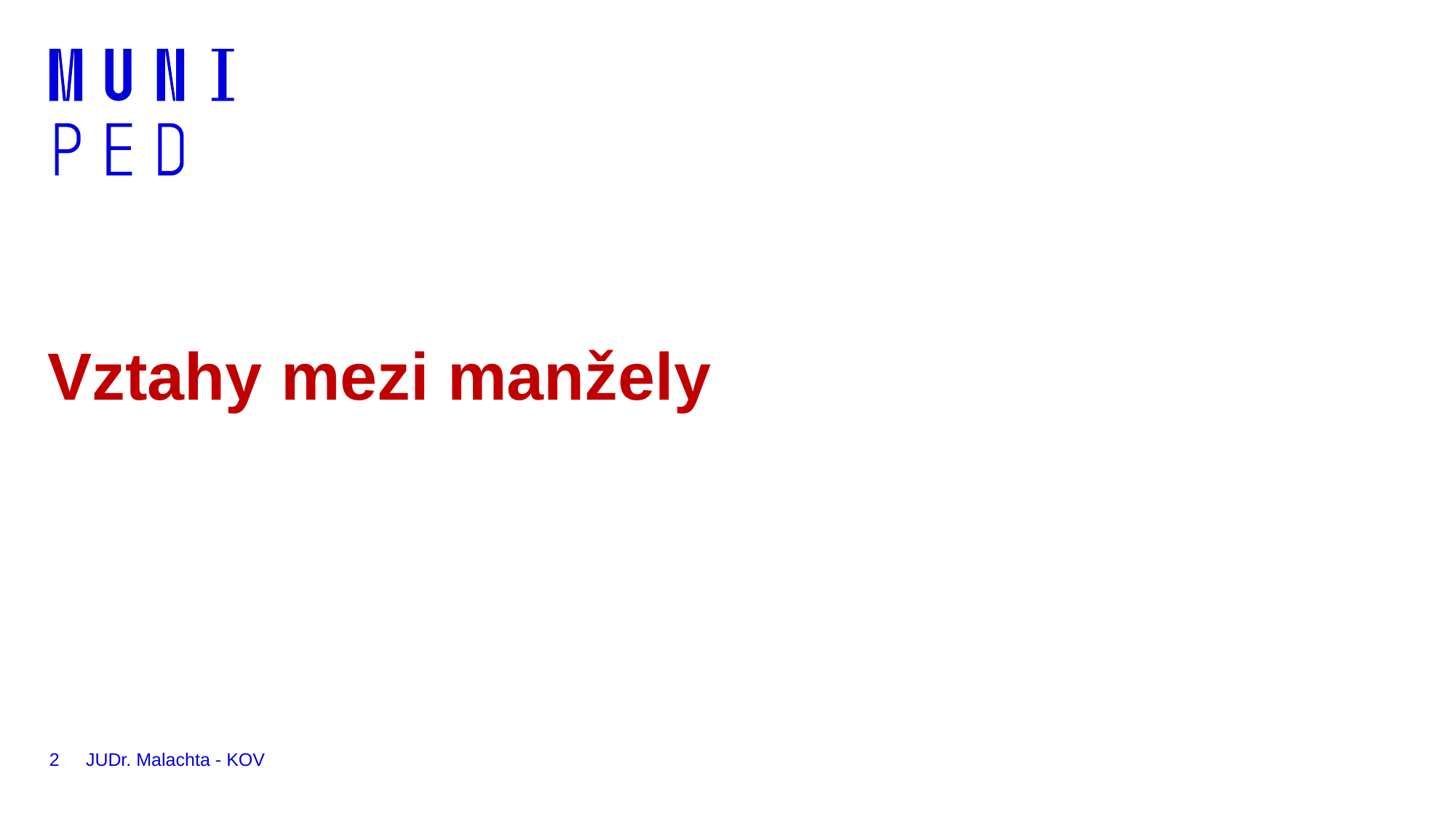

# Vztahy mezi manžely
2
JUDr. Malachta - KOV